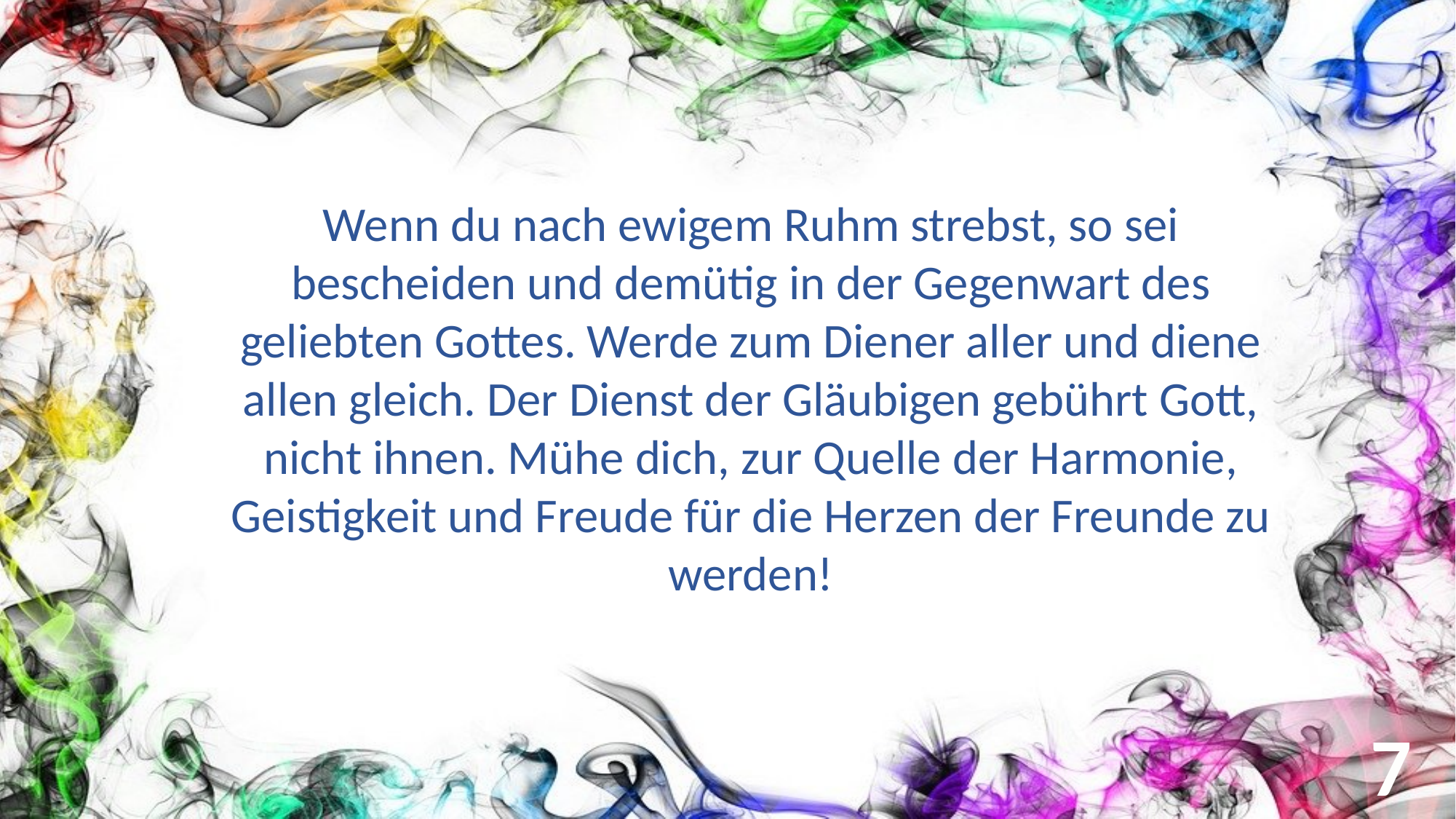

Wenn du nach ewigem Ruhm strebst, so sei bescheiden und demütig in der Gegenwart des geliebten Gottes. Werde zum Diener aller und diene allen gleich. Der Dienst der Gläubigen gebührt Gott, nicht ihnen. Mühe dich, zur Quelle der Harmonie, Geistigkeit und Freude für die Herzen der Freunde zu werden!
7